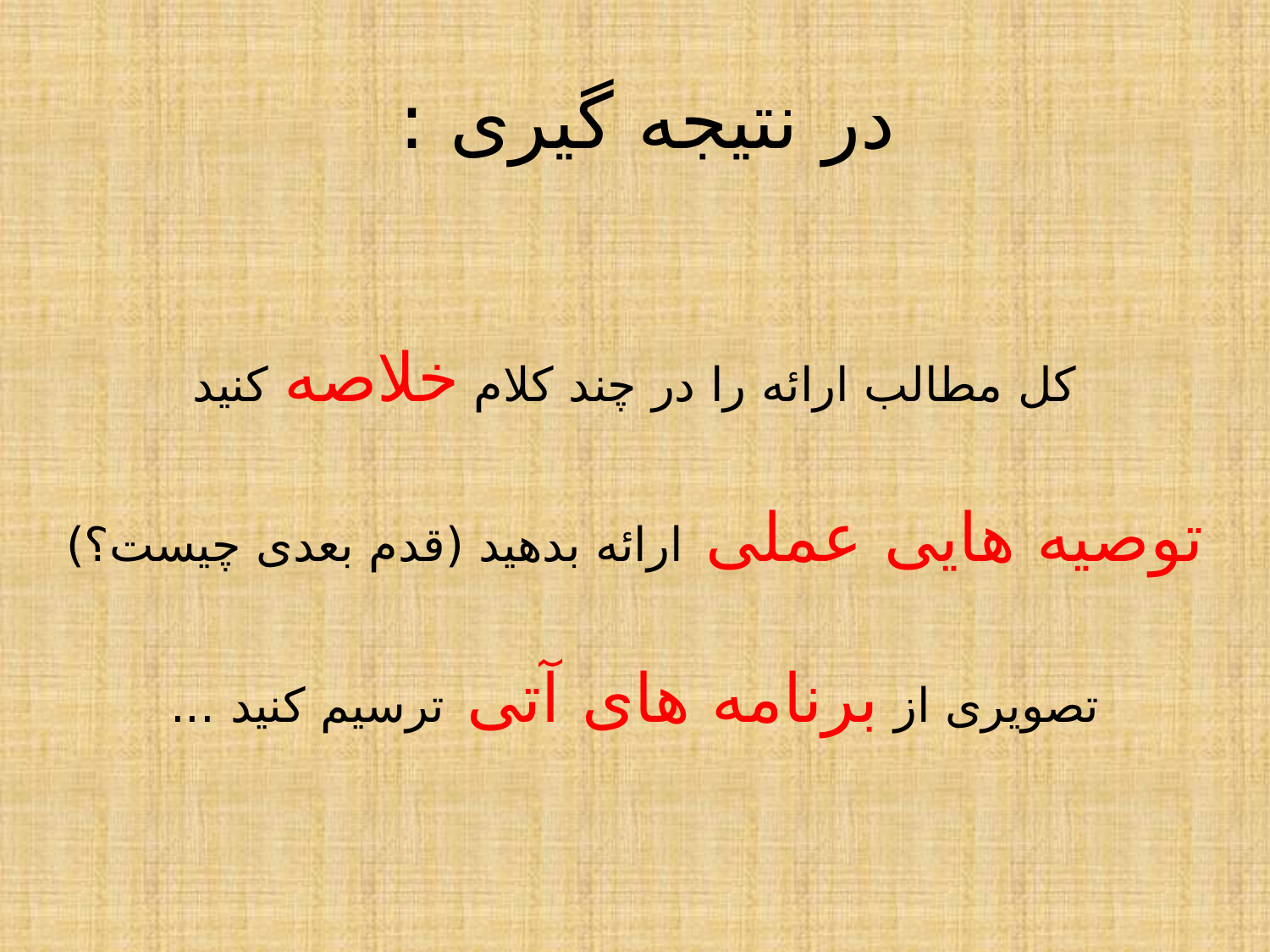

# در نتیجه گیری :
کل مطالب ارائه را در چند کلام خلاصه کنید

توصیه هایی عملی ارائه بدهید (قدم بعدی چیست؟)

تصویری از برنامه های آتی ترسیم کنید ...